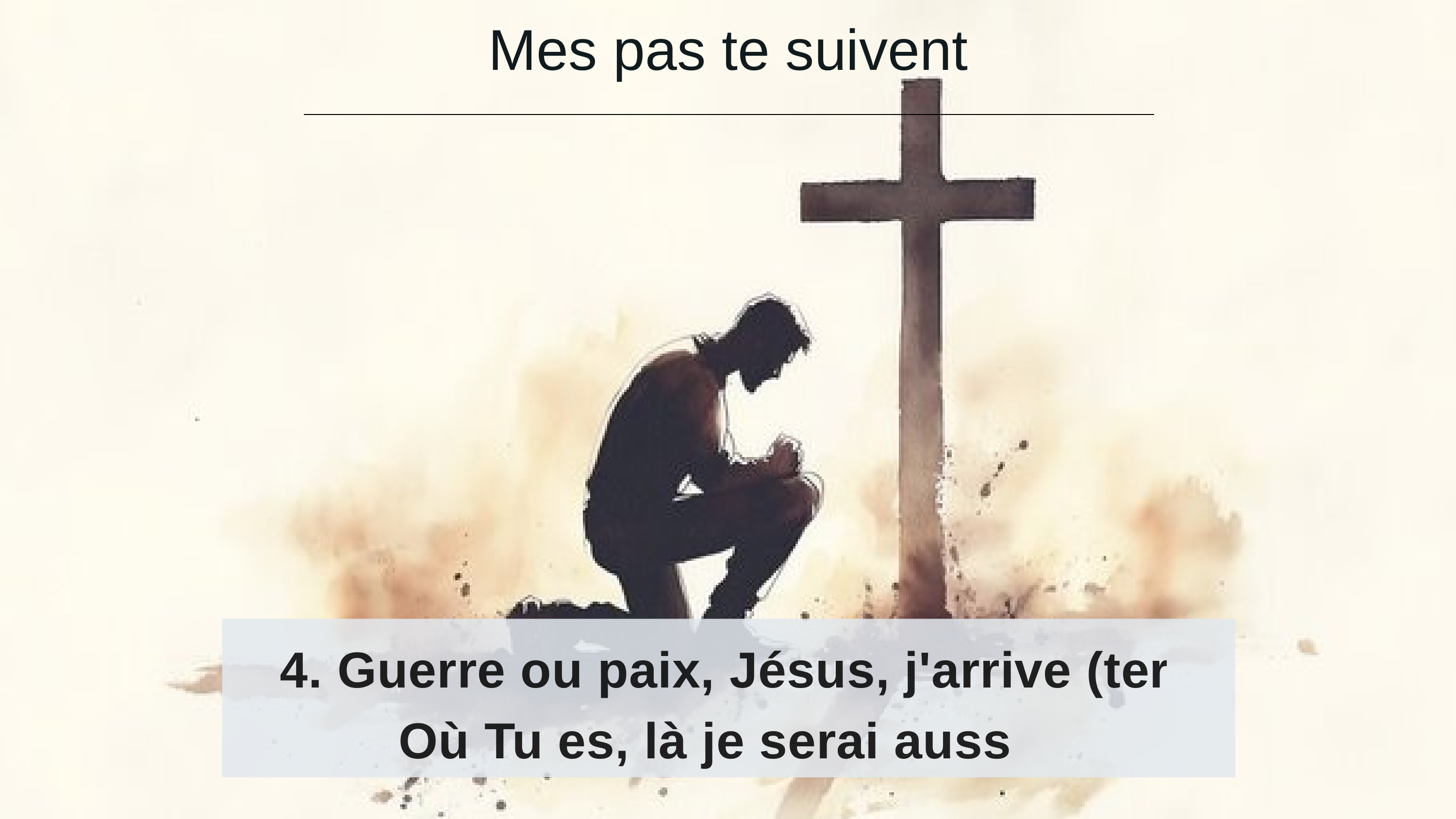

Mes pas te suivent

4. Guerre ou paix, Jésus, j'arrive (ter)
Où Tu es, là je serai aussi